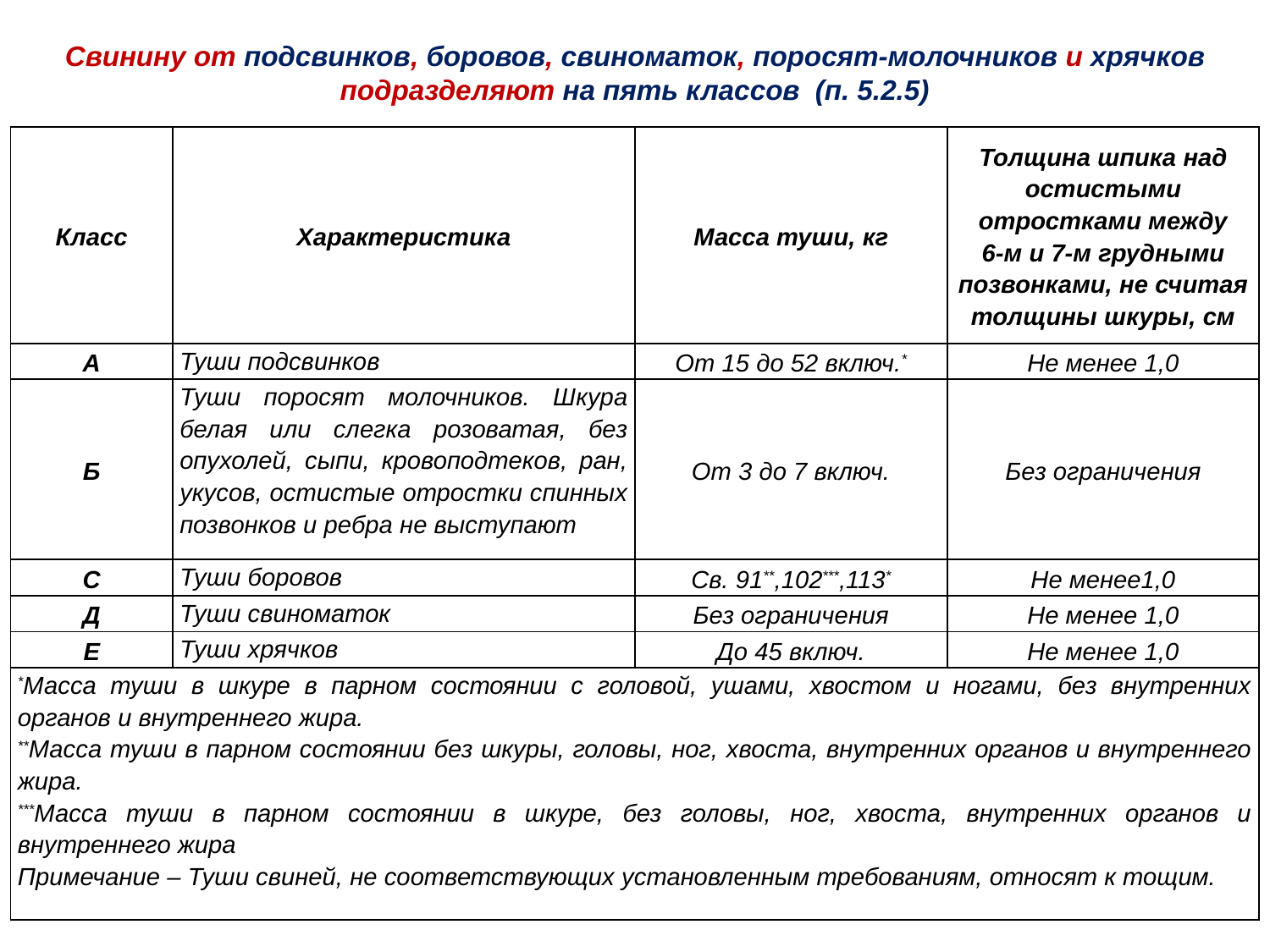

Свинину от подсвинков, боровов, свиноматок, поросят-молочников и хрячков подразделяют на пять классов  (п. 5.2.5)
| Класс | Характеристика | Масса туши, кг | Толщина шпика над остистыми отростками между 6-м и 7-м грудными позвонками, не считая толщины шкуры, см |
| --- | --- | --- | --- |
| А | Туши подсвинков | От 15 до 52 включ.\* | Не менее 1,0 |
| Б | Туши поросят молочников. Шкура белая или слегка розоватая, без опухолей, сыпи, кровоподтеков, ран, укусов, остистые отростки спинных позвонков и ребра не выступают | От 3 до 7 включ. | Без ограничения |
| С | Туши боровов | Св. 91\*\*,102\*\*\*,113\* | Не менее1,0 |
| Д | Туши свиноматок | Без ограничения | Не менее 1,0 |
| Е | Туши хрячков | До 45 включ. | Не менее 1,0 |
| \*Масса туши в шкуре в парном состоянии с головой, ушами, хвостом и ногами, без внутренних органов и внутреннего жира. \*\*Масса туши в парном состоянии без шкуры, головы, ног, хвоста, внутренних органов и внутреннего жира. \*\*\*Масса туши в парном состоянии в шкуре, без головы, ног, хвоста, внутренних органов и внутреннего жира Примечание – Туши свиней, не соответствующих установленным требованиям, относят к тощим. |  |  |  |